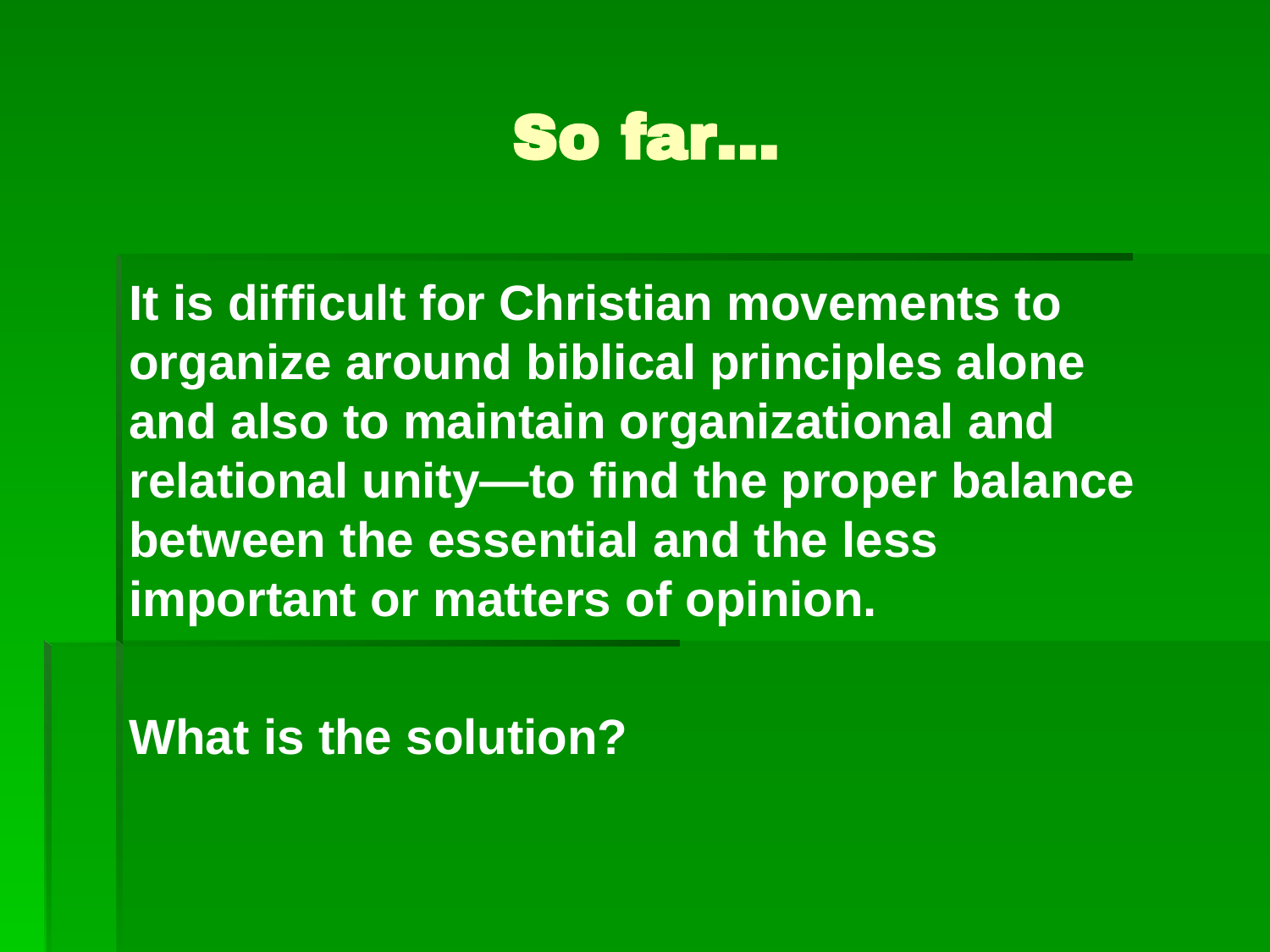

# So far…
It is difficult for Christian movements to organize around biblical principles alone and also to maintain organizational and relational unity—to find the proper balance between the essential and the less important or matters of opinion.

What is the solution?